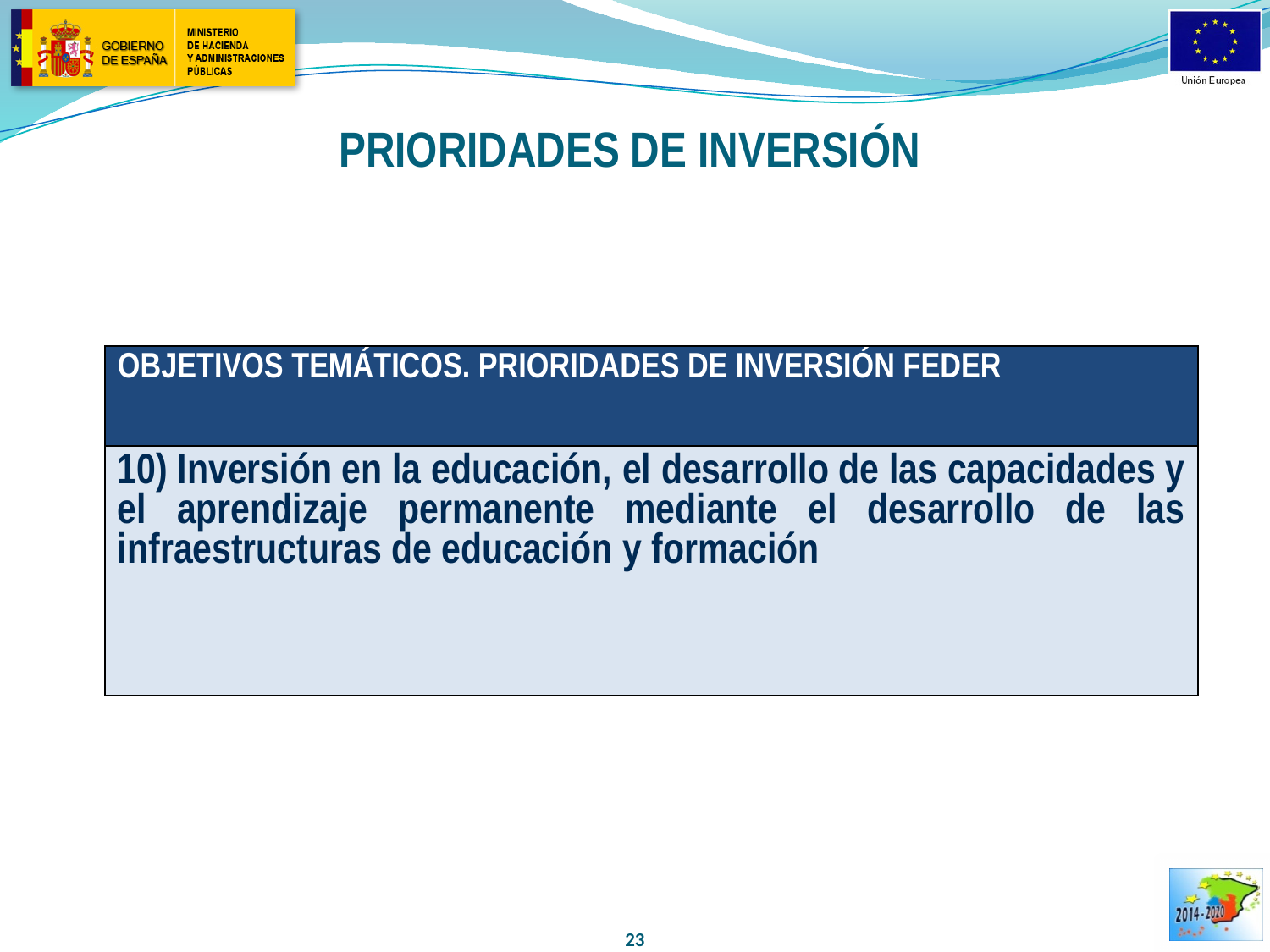

PRIORIDADES DE INVERSIÓN
| OBJETIVOS TEMÁTICOS. PRIORIDADES DE INVERSIÓN FEDER |
| --- |
| 10) Inversión en la educación, el desarrollo de las capacidades y el aprendizaje permanente mediante el desarrollo de las infraestructuras de educación y formación |
23